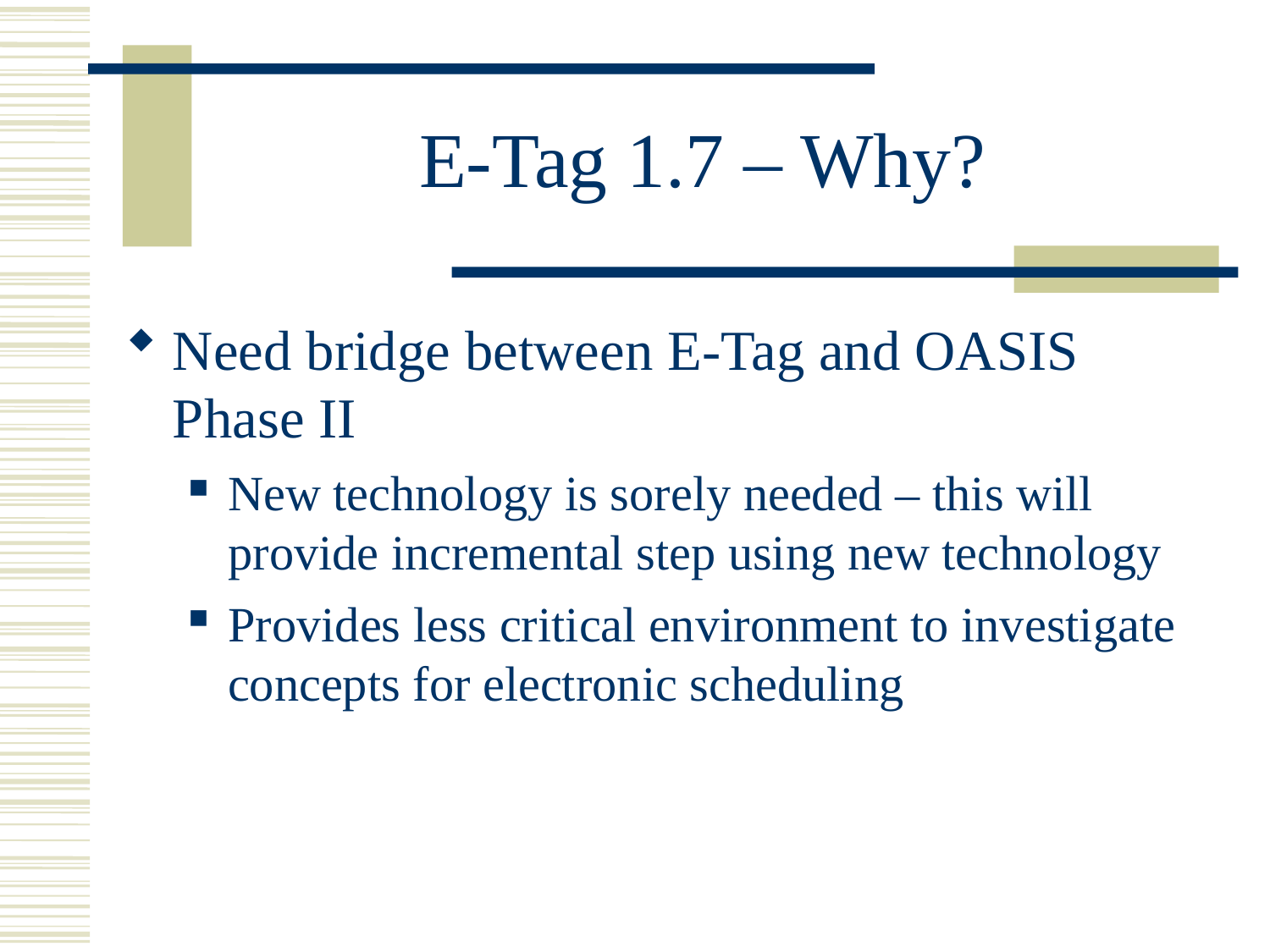

# E-Tag 1.7 – Why?
Need bridge between E-Tag and OASIS Phase II
New technology is sorely needed – this will provide incremental step using new technology
Provides less critical environment to investigate concepts for electronic scheduling